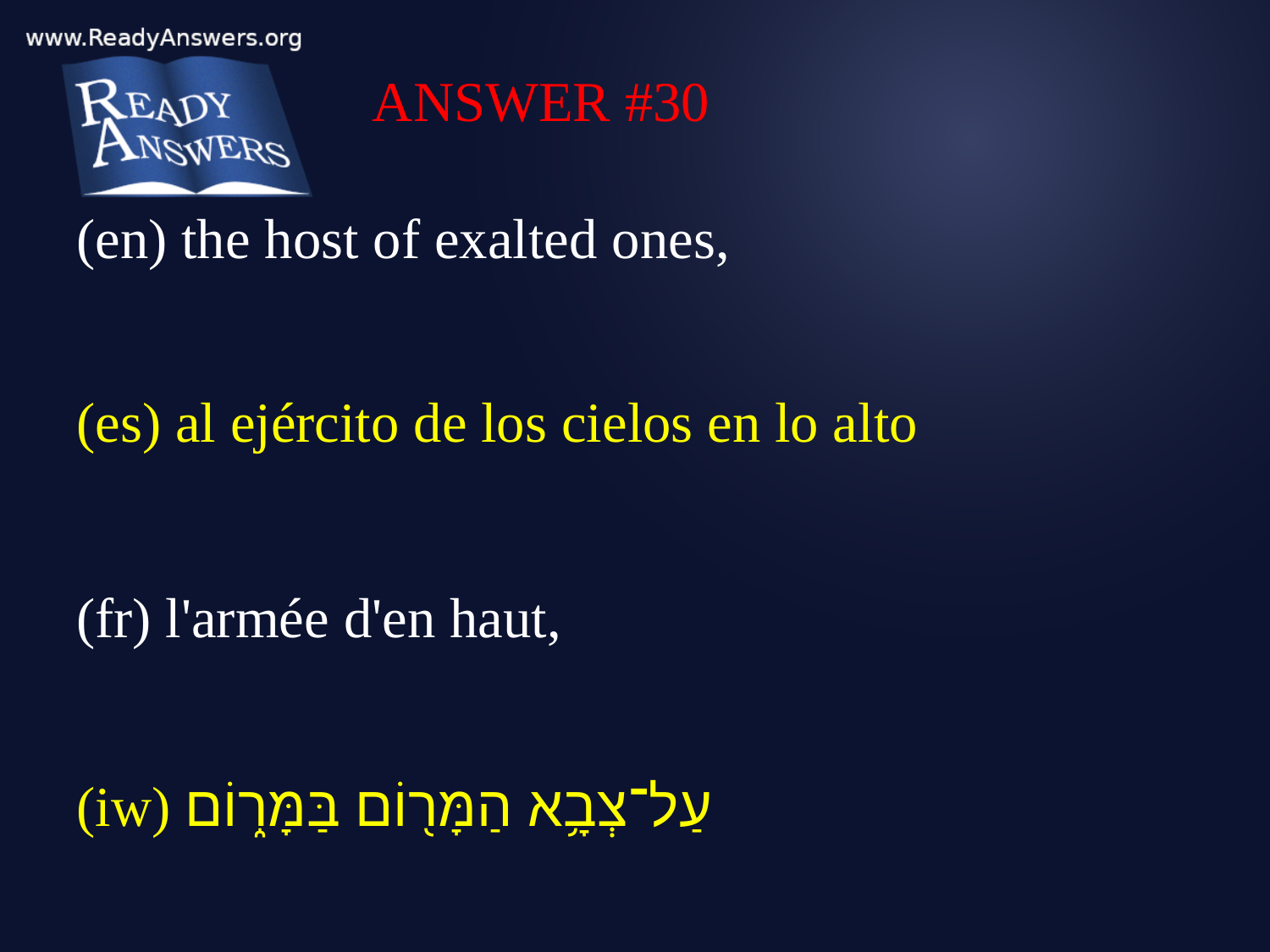

ANSWER #30
(en) the host of exalted ones,
(es) al ejército de los cielos en lo alto
(fr) l'armée d'en haut,
(iw) עַל־צְבָ֥א הַמָּר֖וֹם בַּמָּר֑וֹם